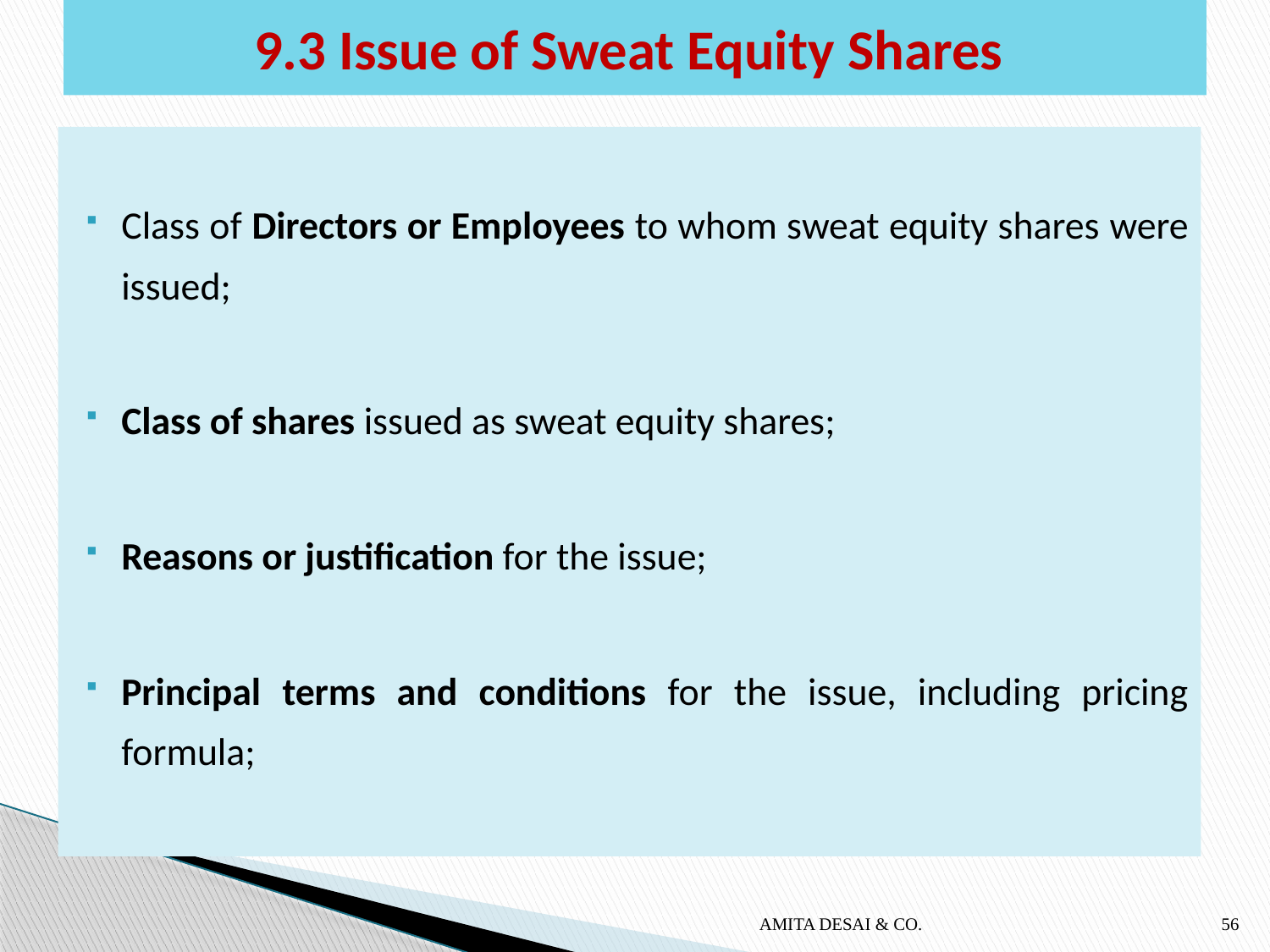

# 9.3 Issue of Sweat Equity Shares

Class of Directors or Employees to whom sweat equity shares were issued;

Class of shares issued as sweat equity shares;

Reasons or justification for the issue;

Principal terms and conditions for the issue, including pricing formula;

AMITA DESAI & CO.
56